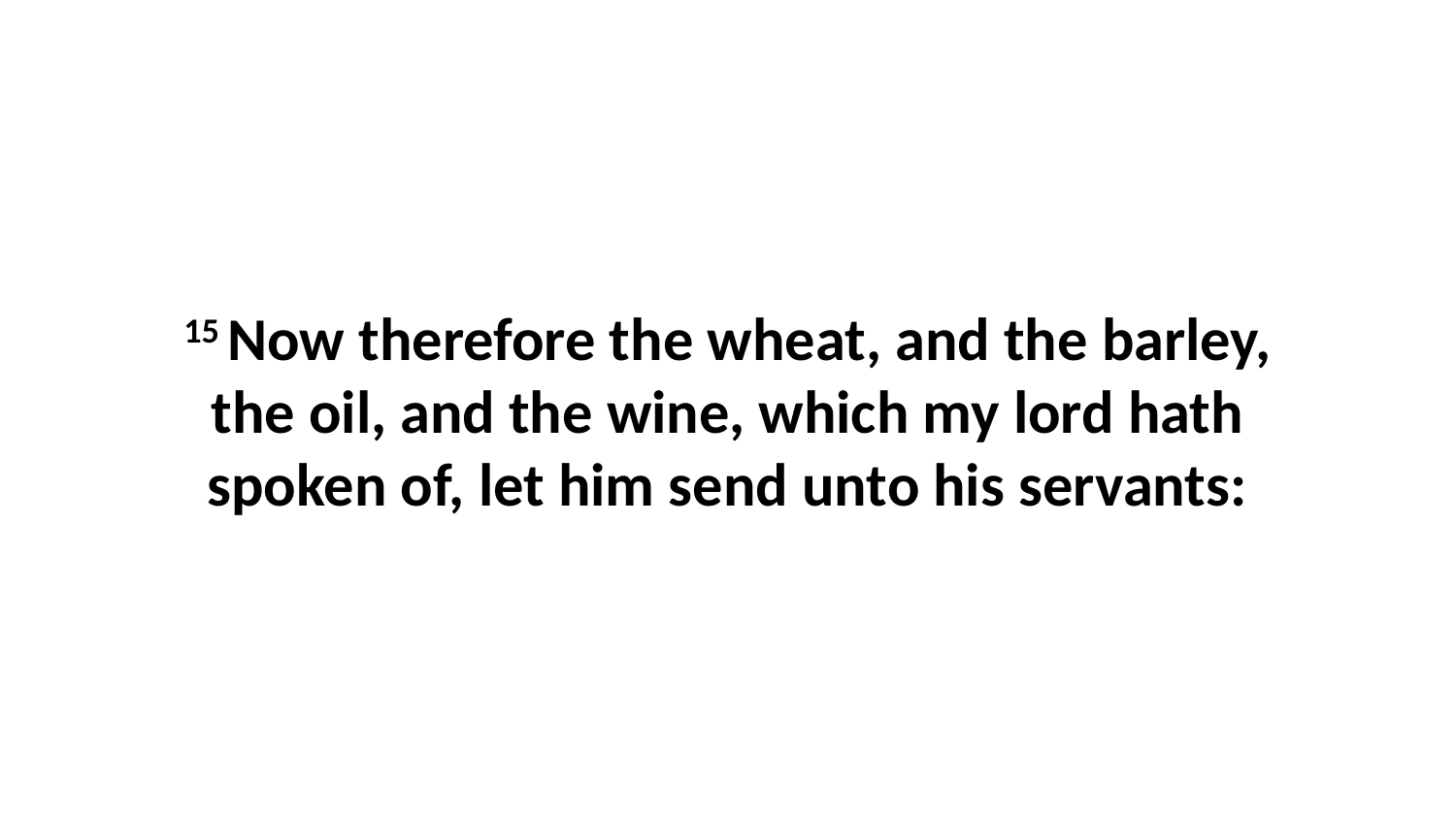

15 Now therefore the wheat, and the barley, the oil, and the wine, which my lord hath spoken of, let him send unto his servants: